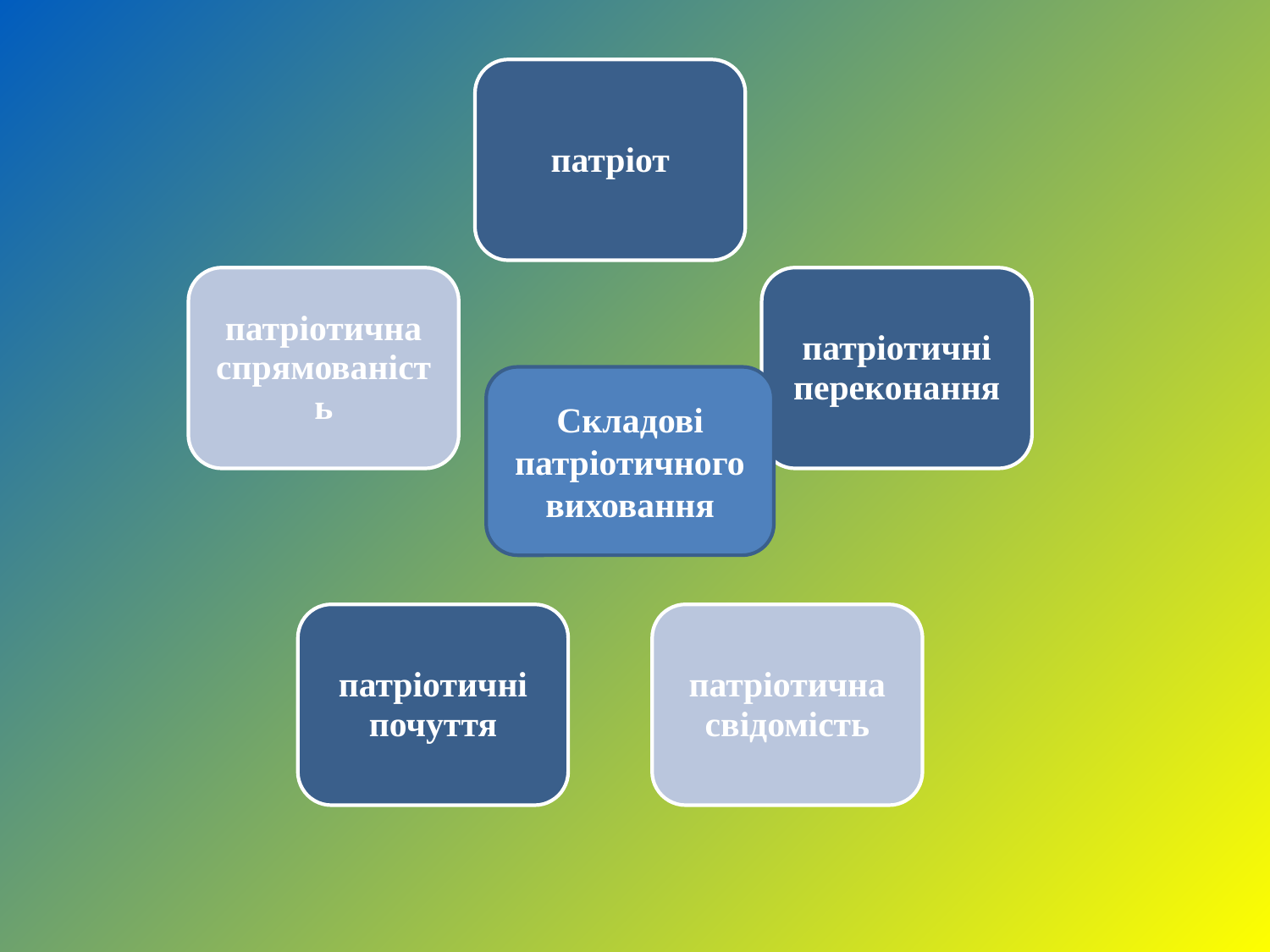

патріот
патріотичні переконання
патріотична свідомість
патріотичні почуття
патріотична спрямованість
Складові патріотичного виховання